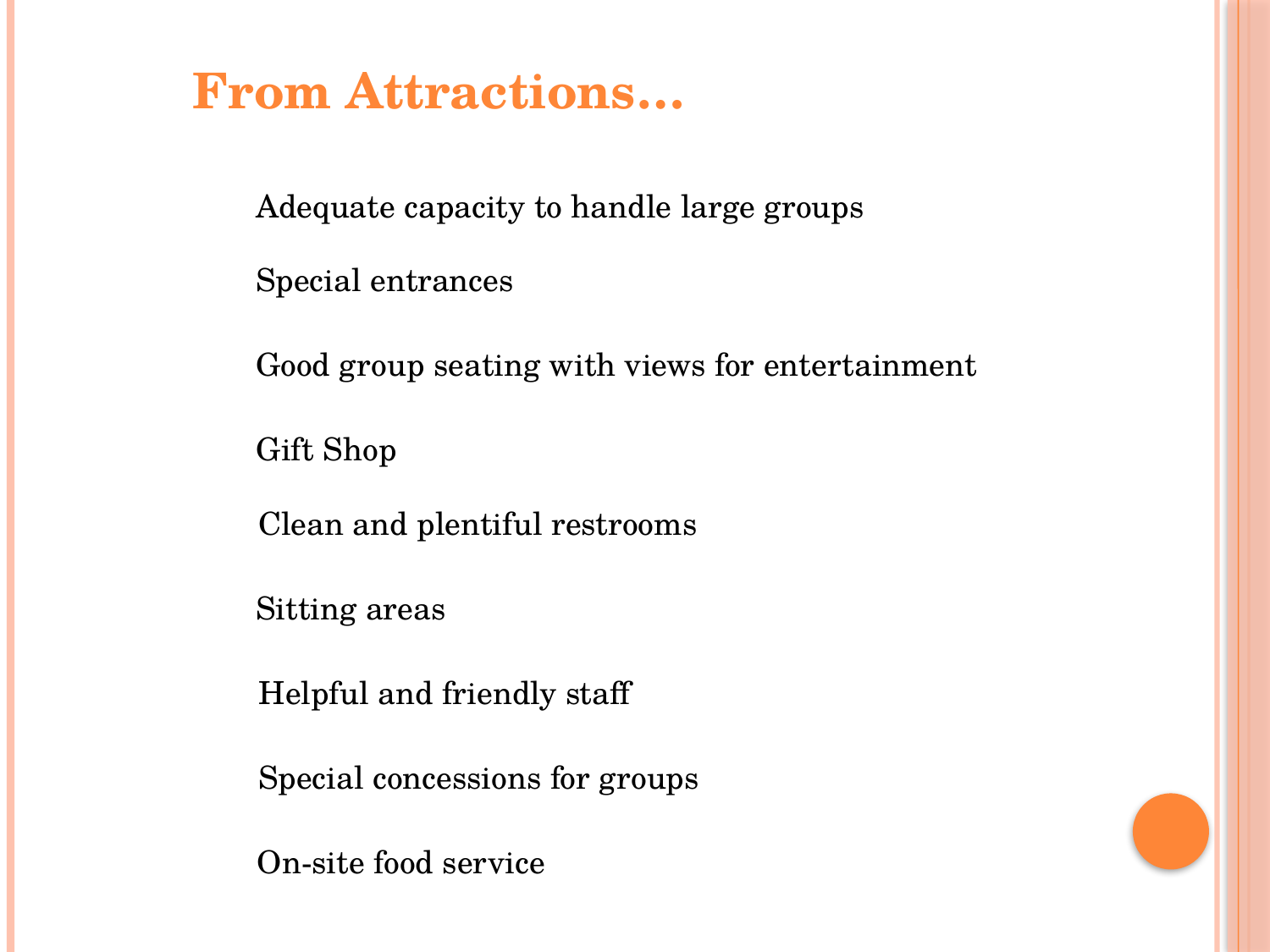

From Attractions…
Adequate capacity to handle large groups
Special entrances
Good group seating with views for entertainment
Gift Shop
Clean and plentiful restrooms
Sitting areas
Helpful and friendly staff
Special concessions for groups
On-site food service